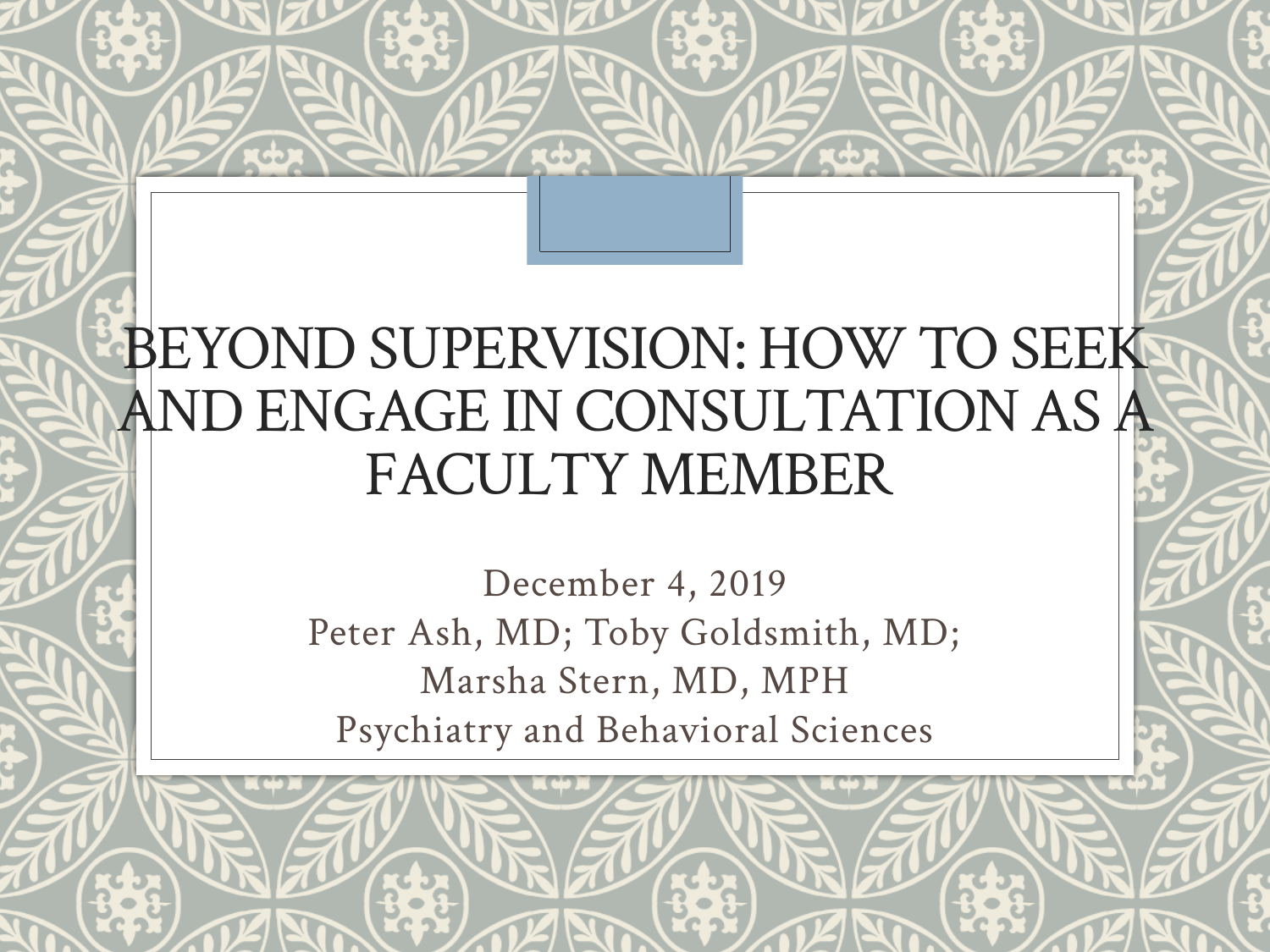

# beyond supervision: How to seek and engage in consultation as a faculty member
December 4, 2019
Peter Ash, MD; Toby Goldsmith, MD; Marsha Stern, MD, MPH
Psychiatry and Behavioral Sciences